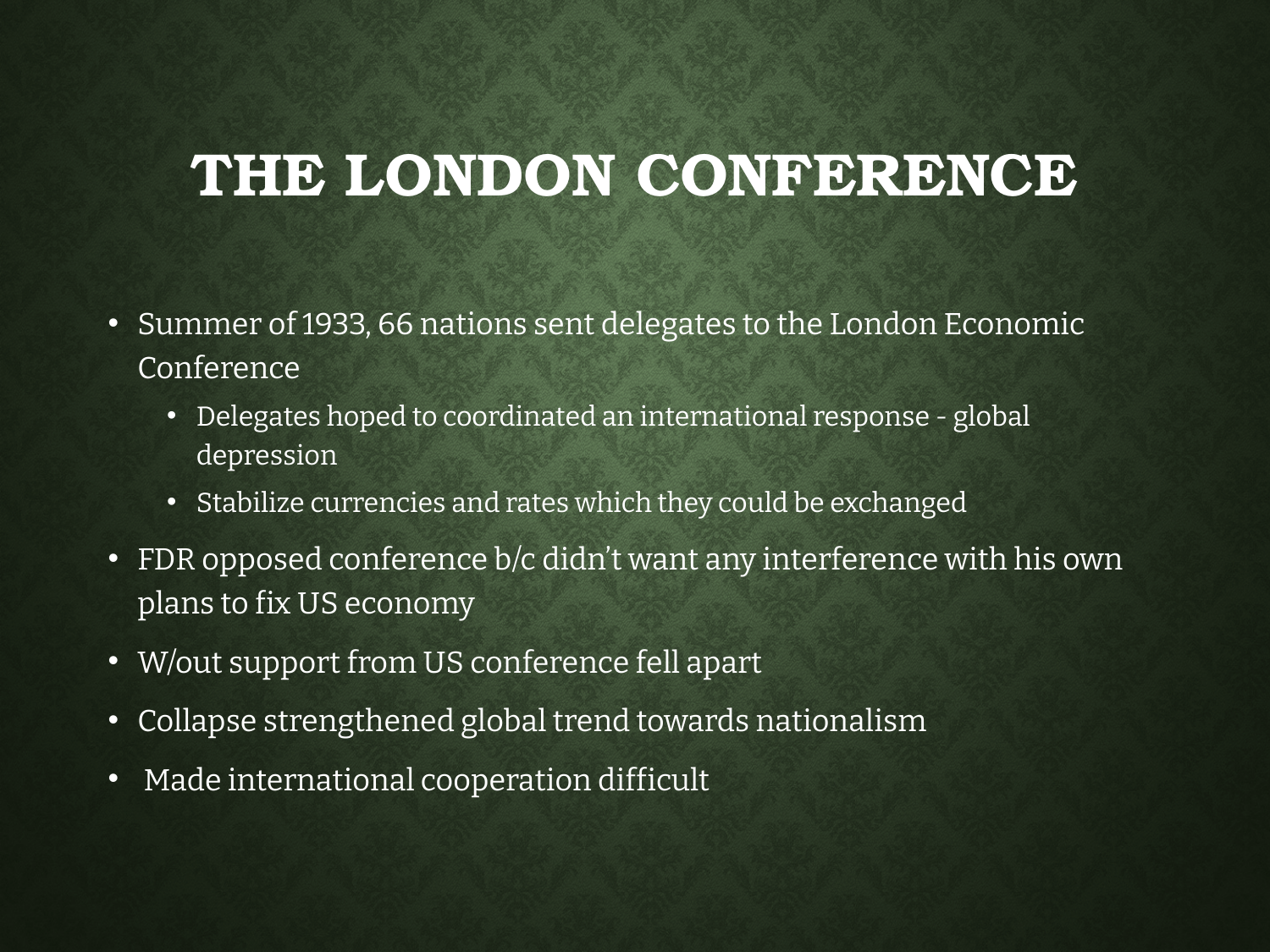

# The London Conference
Summer of 1933, 66 nations sent delegates to the London Economic Conference
Delegates hoped to coordinated an international response - global depression
Stabilize currencies and rates which they could be exchanged
FDR opposed conference b/c didn’t want any interference with his own plans to fix US economy
W/out support from US conference fell apart
Collapse strengthened global trend towards nationalism
 Made international cooperation difficult